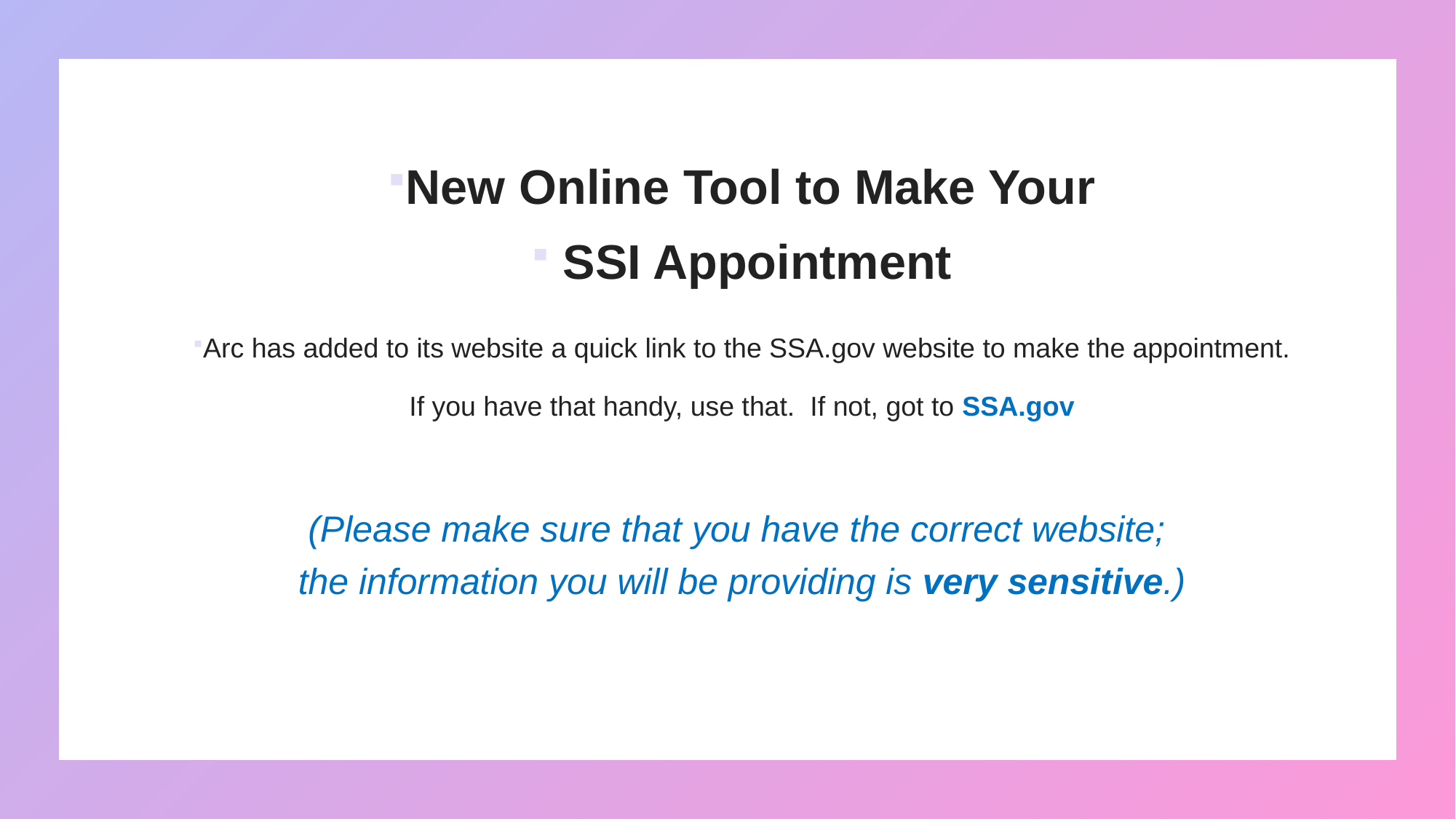

New Online Tool to Make Your
 SSI Appointment
Arc has added to its website a quick link to the SSA.gov website to make the appointment.  If you have that handy, use that.  If not, got to SSA.gov

(Please make sure that you have the correct website;
the information you will be providing is very sensitive.)